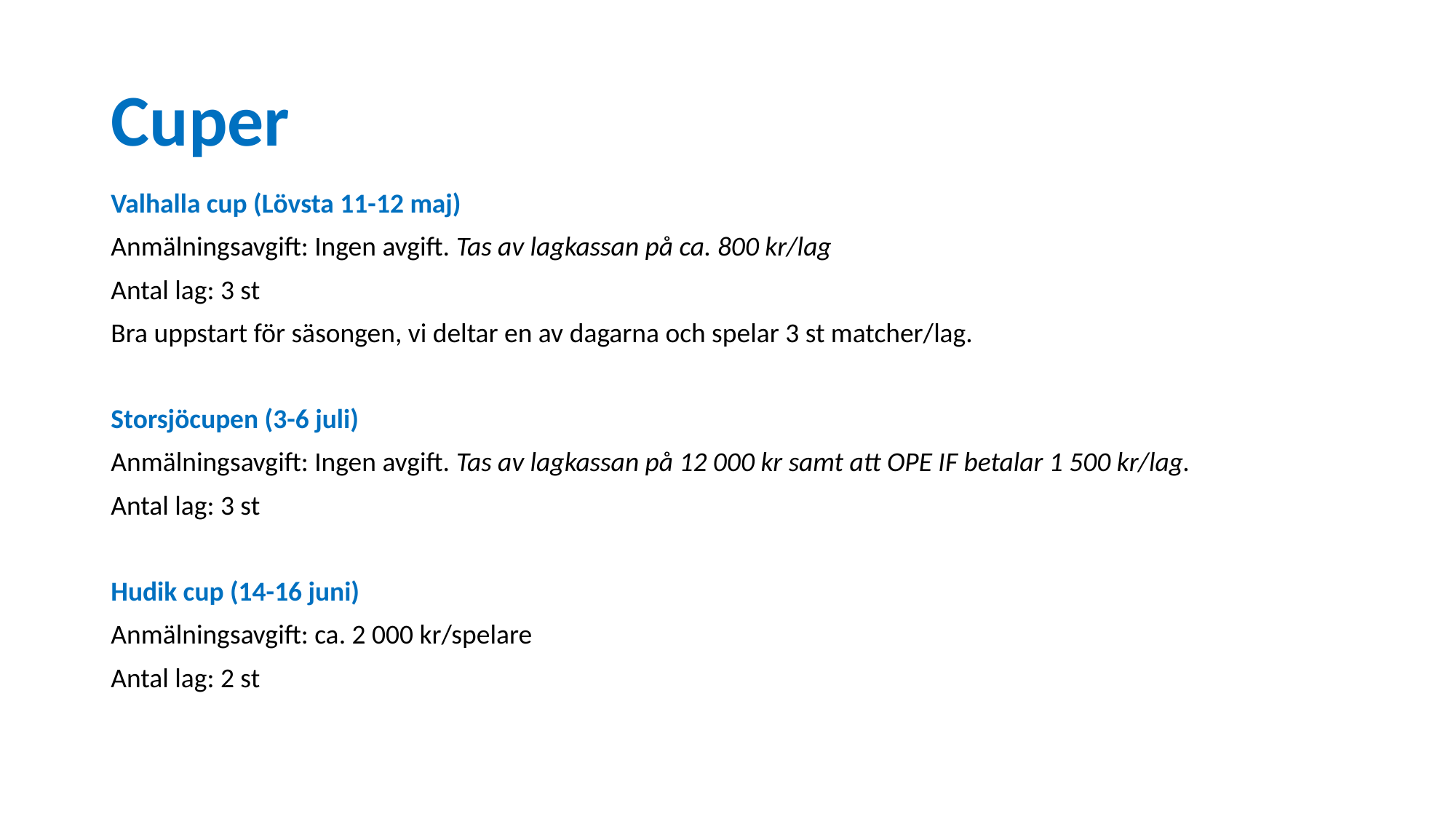

# Cuper
Valhalla cup (Lövsta 11-12 maj)
Anmälningsavgift: Ingen avgift. Tas av lagkassan på ca. 800 kr/lag
Antal lag: 3 st
Bra uppstart för säsongen, vi deltar en av dagarna och spelar 3 st matcher/lag.

Storsjöcupen (3-6 juli)
Anmälningsavgift: Ingen avgift. Tas av lagkassan på 12 000 kr samt att OPE IF betalar 1 500 kr/lag.
Antal lag: 3 st

Hudik cup (14-16 juni)
Anmälningsavgift: ca. 2 000 kr/spelare
Antal lag: 2 st